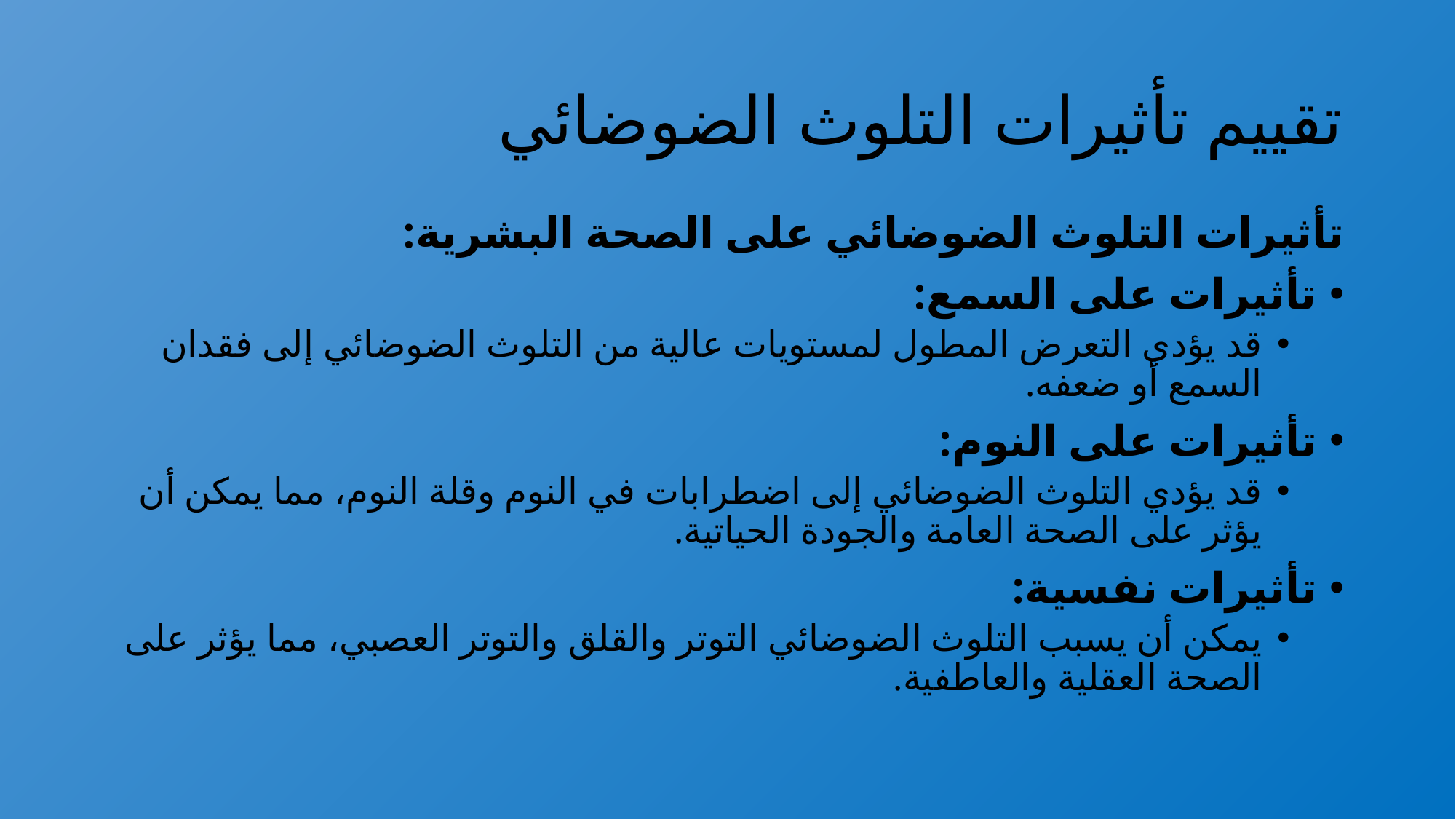

# تقييم تأثيرات التلوث الضوضائي
تأثيرات التلوث الضوضائي على الصحة البشرية:
تأثيرات على السمع:
قد يؤدي التعرض المطول لمستويات عالية من التلوث الضوضائي إلى فقدان السمع أو ضعفه.
تأثيرات على النوم:
قد يؤدي التلوث الضوضائي إلى اضطرابات في النوم وقلة النوم، مما يمكن أن يؤثر على الصحة العامة والجودة الحياتية.
تأثيرات نفسية:
يمكن أن يسبب التلوث الضوضائي التوتر والقلق والتوتر العصبي، مما يؤثر على الصحة العقلية والعاطفية.